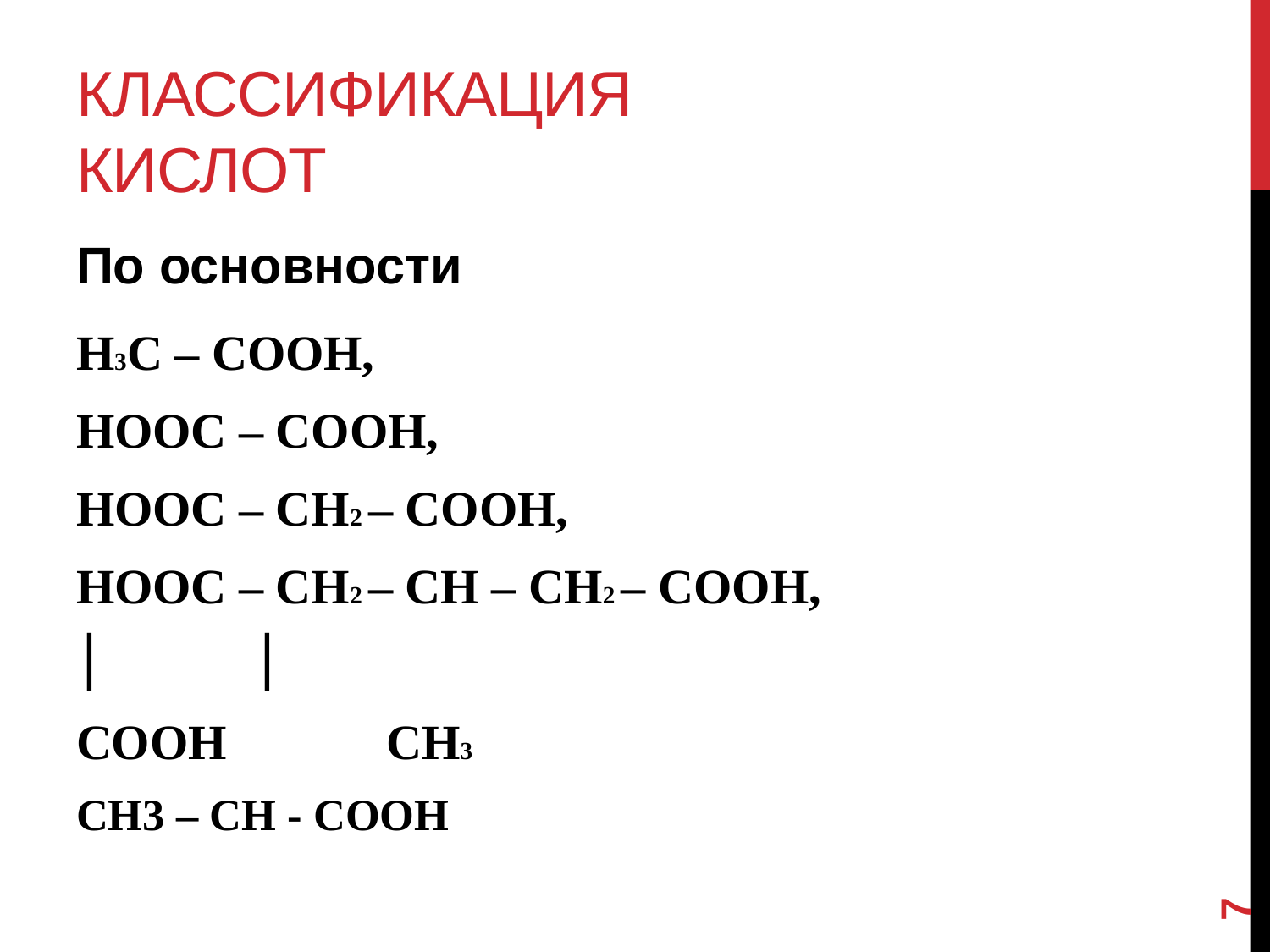

# Классификация кислот
По основности
H3C – COOH,
HOOC – COOH,
HOOC – CH2 – COOH,
HOOC – CH2 – CH – CH2 – COOH,
׀		           ׀
COOH             CH3
CH3 – CH - COOH

7